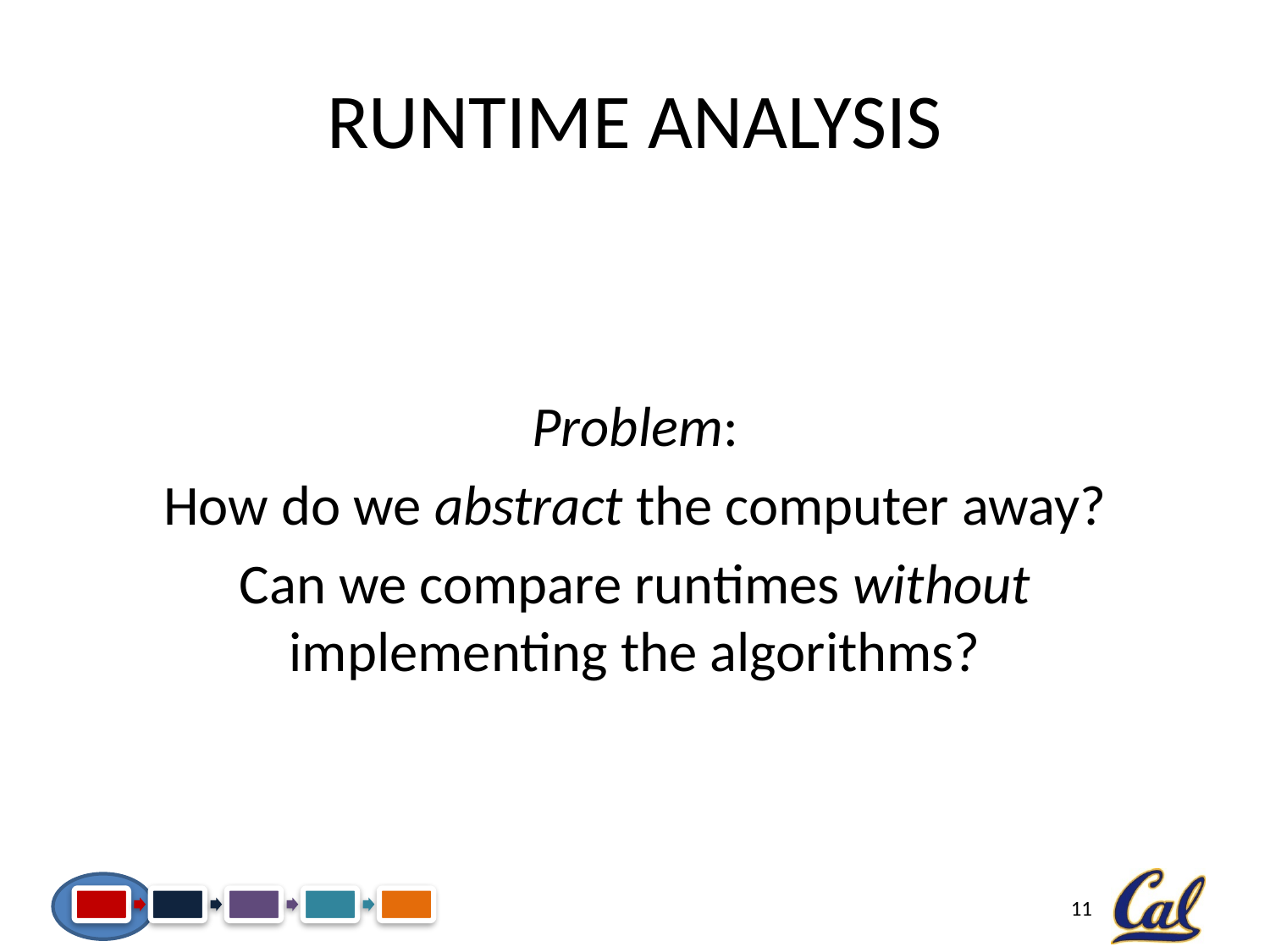

# Runtime Analysis
Problem:
How do we abstract the computer away?
Can we compare runtimes without implementing the algorithms?